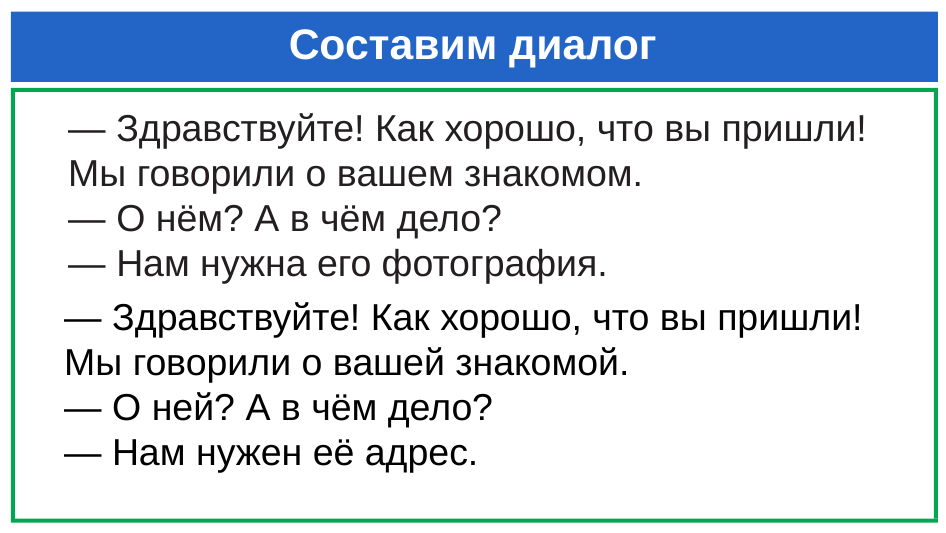

# Составим диалог
— Здравствуйте! Как хорошо, что вы пришли! Мы говорили о вашем знакомом.
— О нём? А в чём дело?
— Нам нужна его фотография.
— Здравствуйте! Как хорошо, что вы пришли! Мы говорили о вашей знакомой.
— О ней? А в чём дело?
— Нам нужен её адрес.